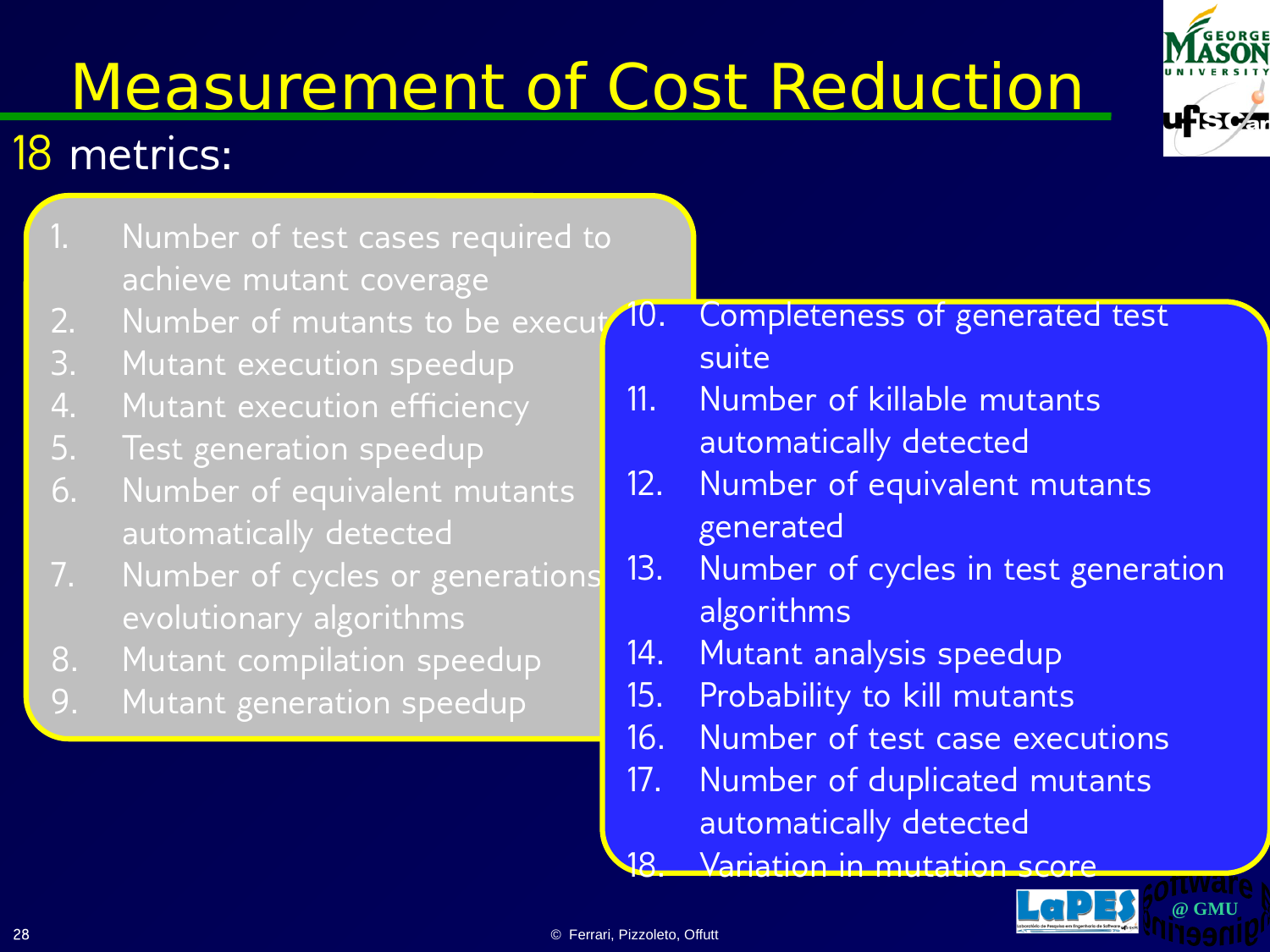

# Measurement of Cost Reduction
18 metrics:
Number of test cases required to achieve mutant coverage
Number of mutants to be executed
Mutant execution speedup
Mutant execution efficiency
Test generation speedup
Number of equivalent mutants automatically detected
Number of cycles or generations) in evolutionary algorithms
Mutant compilation speedup
Mutant generation speedup
Completeness of generated test suite
Number of killable mutants automatically detected
Number of equivalent mutants generated
Number of cycles in test generation algorithms
Mutant analysis speedup
Probability to kill mutants
Number of test case executions
Number of duplicated mutants automatically detected
Variation in mutation score
28
©  Ferrari, Pizzoleto, Offutt